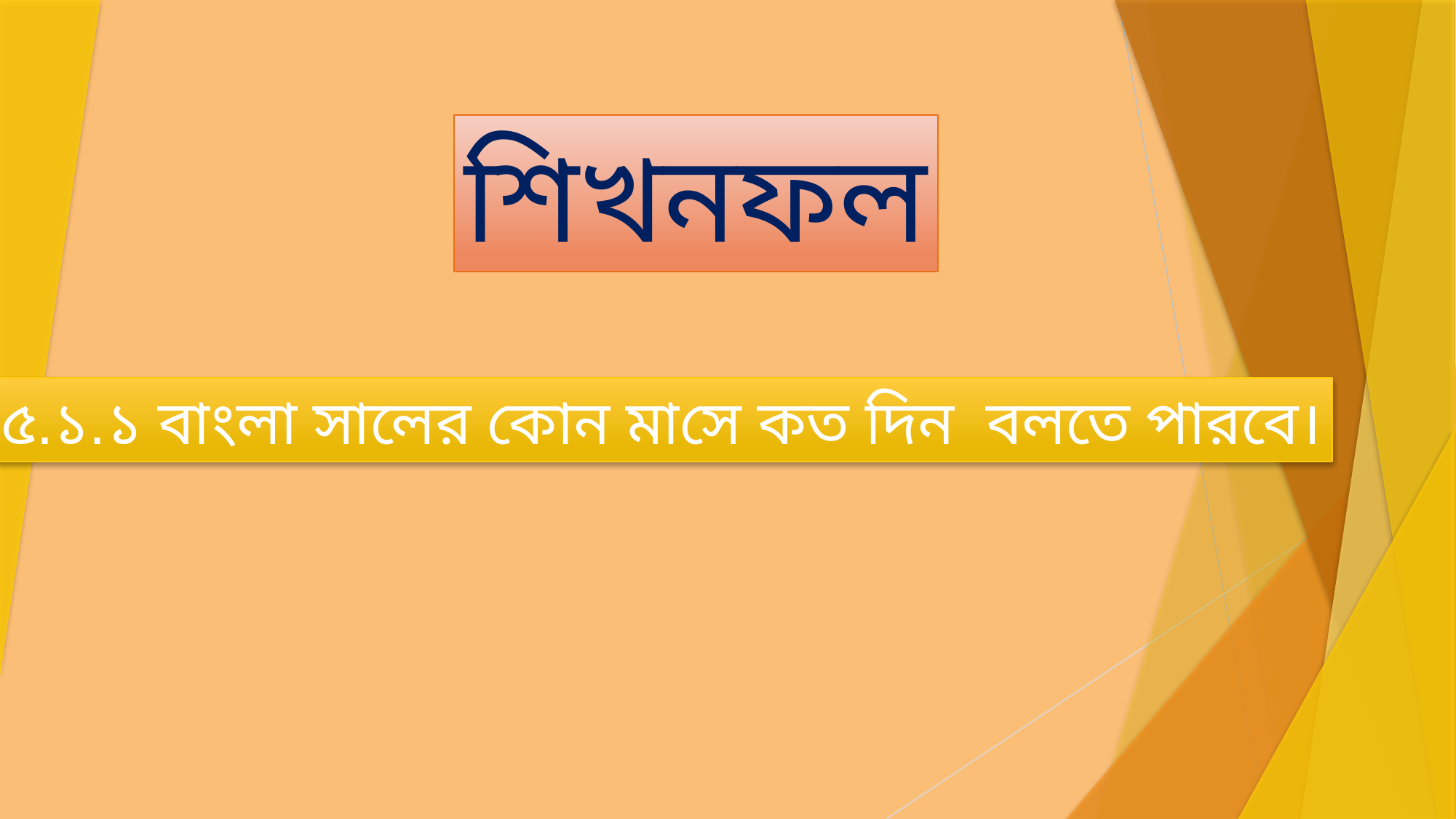

শিখনফল
২৫.১.১ বাংলা সালের কোন মাসে কত দিন  বলতে পারবে।